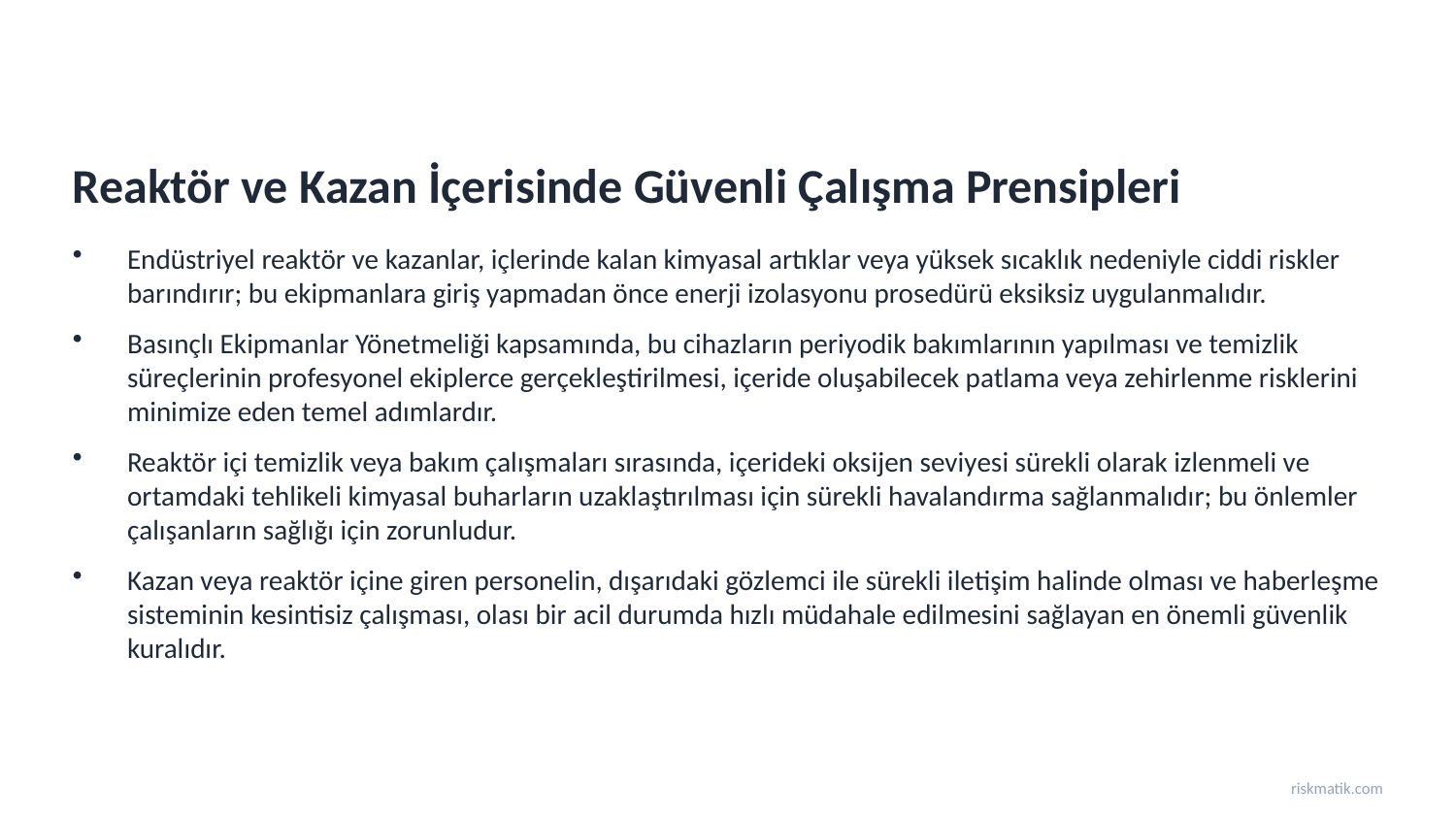

Reaktör ve Kazan İçerisinde Güvenli Çalışma Prensipleri
Endüstriyel reaktör ve kazanlar, içlerinde kalan kimyasal artıklar veya yüksek sıcaklık nedeniyle ciddi riskler barındırır; bu ekipmanlara giriş yapmadan önce enerji izolasyonu prosedürü eksiksiz uygulanmalıdır.
Basınçlı Ekipmanlar Yönetmeliği kapsamında, bu cihazların periyodik bakımlarının yapılması ve temizlik süreçlerinin profesyonel ekiplerce gerçekleştirilmesi, içeride oluşabilecek patlama veya zehirlenme risklerini minimize eden temel adımlardır.
Reaktör içi temizlik veya bakım çalışmaları sırasında, içerideki oksijen seviyesi sürekli olarak izlenmeli ve ortamdaki tehlikeli kimyasal buharların uzaklaştırılması için sürekli havalandırma sağlanmalıdır; bu önlemler çalışanların sağlığı için zorunludur.
Kazan veya reaktör içine giren personelin, dışarıdaki gözlemci ile sürekli iletişim halinde olması ve haberleşme sisteminin kesintisiz çalışması, olası bir acil durumda hızlı müdahale edilmesini sağlayan en önemli güvenlik kuralıdır.
riskmatik.com